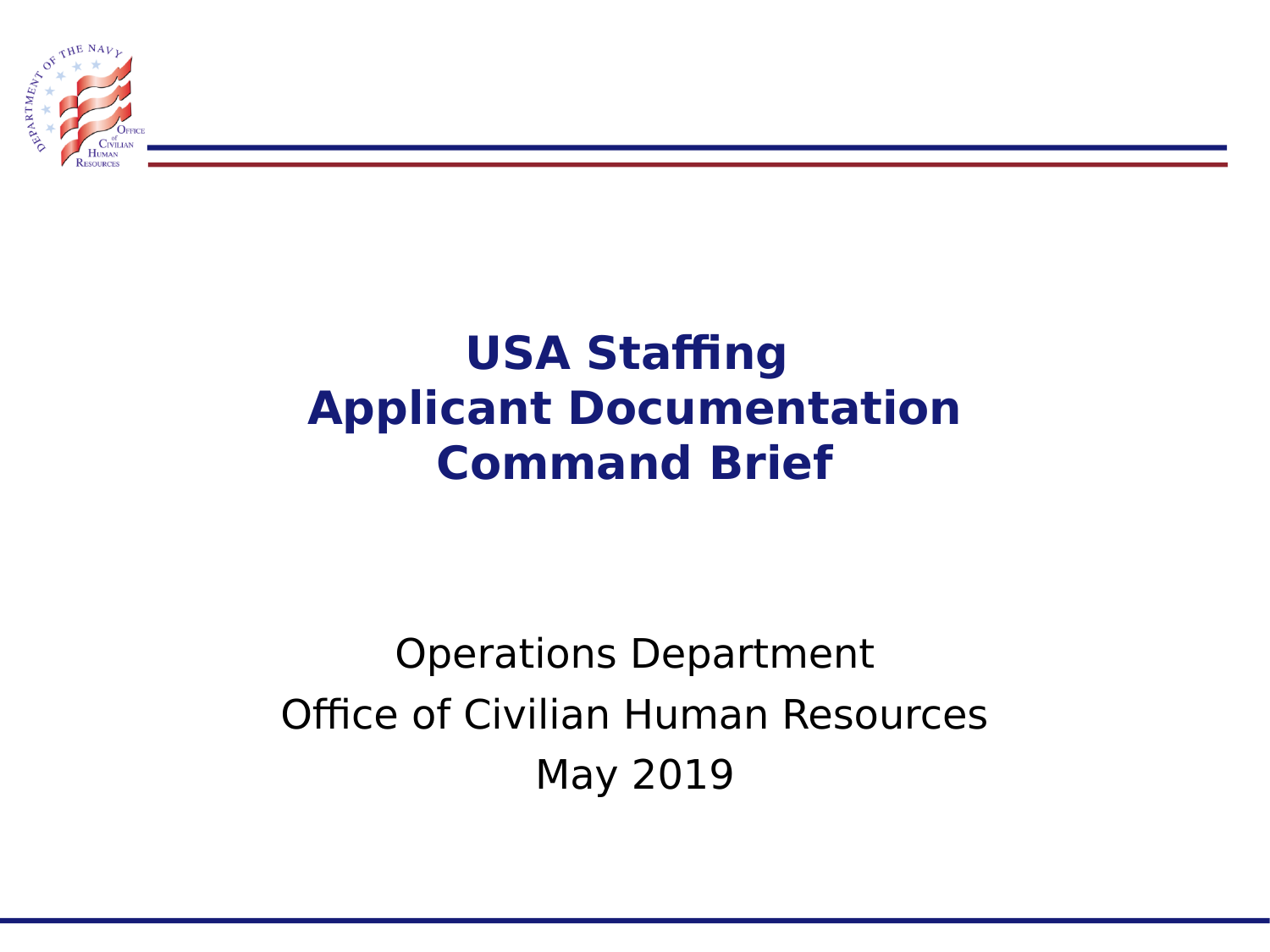

# USA Staffing Applicant Documentation Command Brief

Operations Department
Office of Civilian Human Resources
May 2019